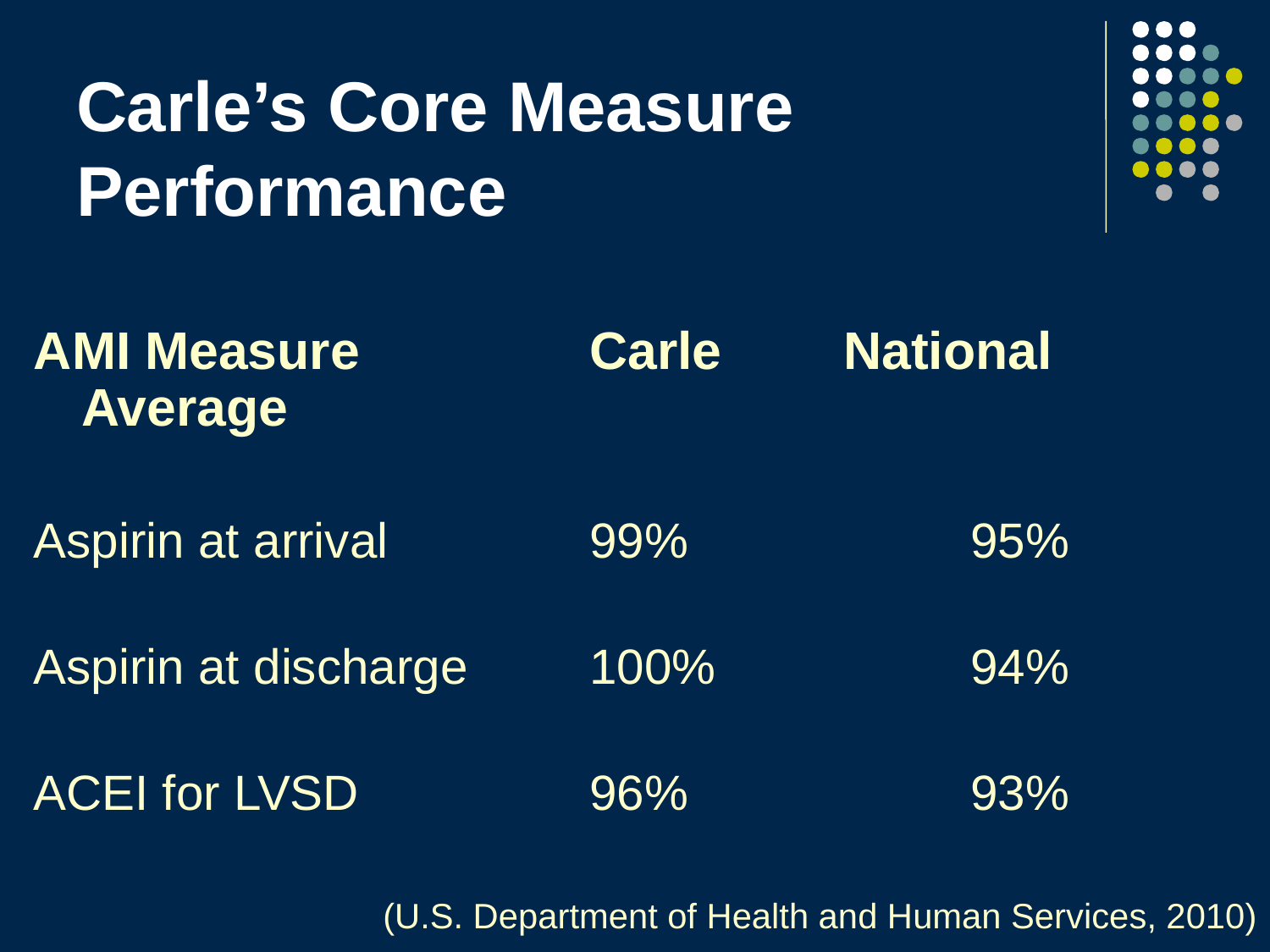

Carle’s Core Measure Performance
AMI Measure		Carle	National Average

Aspirin at arrival		99%			95%

Aspirin at discharge	100%			94%

ACEI for LVSD		96%			93%

(U.S. Department of Health and Human Services, 2010)